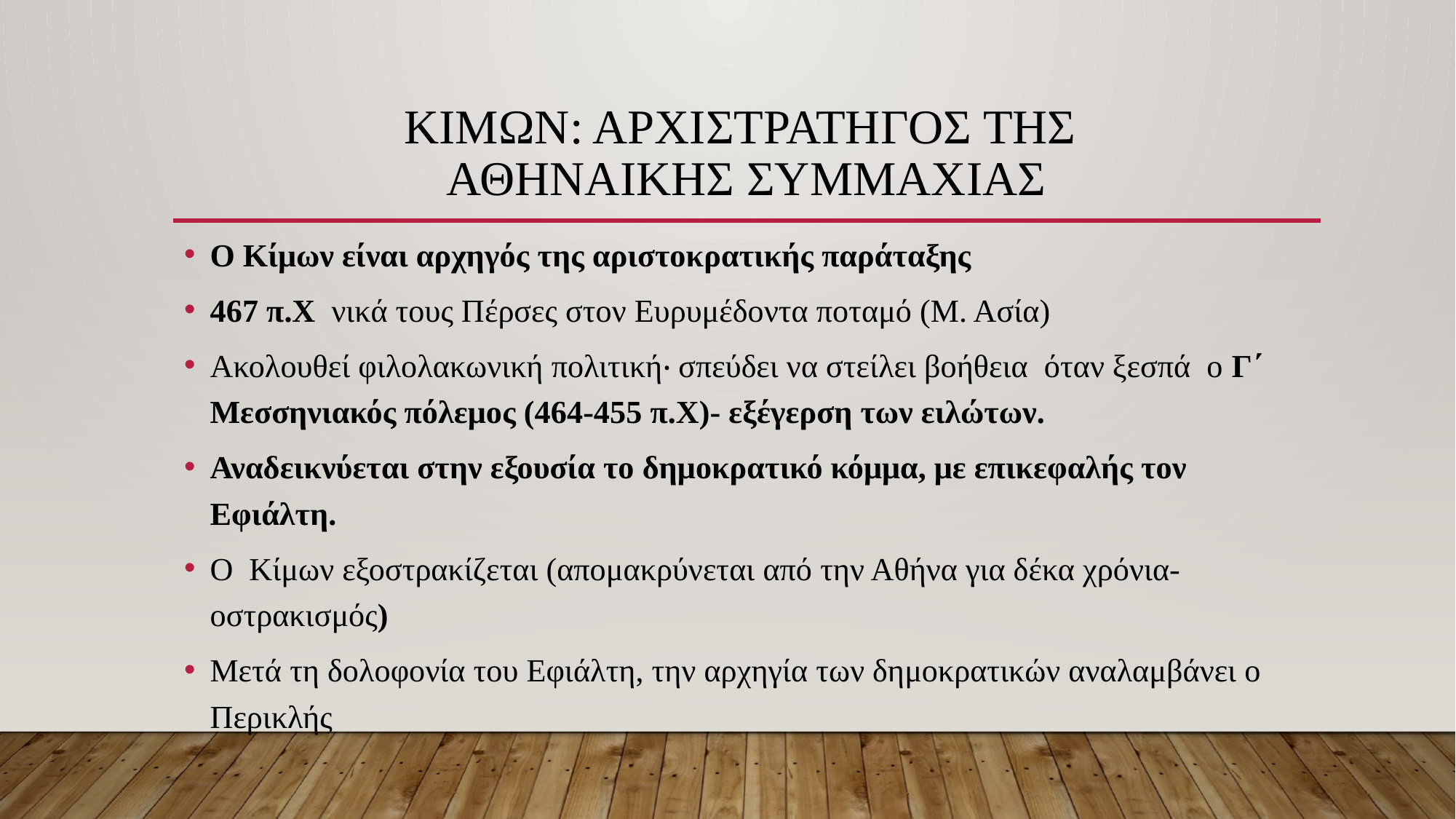

# ΚΙΜΩΝ: αρχιστρΑτηγος τησ αθηναΙκησ συμμαχιασ
Ο Κίμων είναι αρχηγός της αριστοκρατικής παράταξης
467 π.Χ  νικά τους Πέρσες στον Ευρυμέδοντα ποταμό (Μ. Ασία)
Ακολουθεί φιλολακωνική πολιτική‧ σπεύδει να στείλει βοήθεια  όταν ξεσπά  ο Γ΄ Μεσσηνιακός πόλεμος (464-455 π.Χ)- εξέγερση των ειλώτων.
Αναδεικνύεται στην εξουσία το δημοκρατικό κόμμα, με επικεφαλής τον Εφιάλτη.
Ο  Κίμων εξοστρακίζεται (απομακρύνεται από την Αθήνα για δέκα χρόνια-οστρακισμός)
Μετά τη δολοφονία του Εφιάλτη, την αρχηγία των δημοκρατικών αναλαμβάνει ο Περικλής